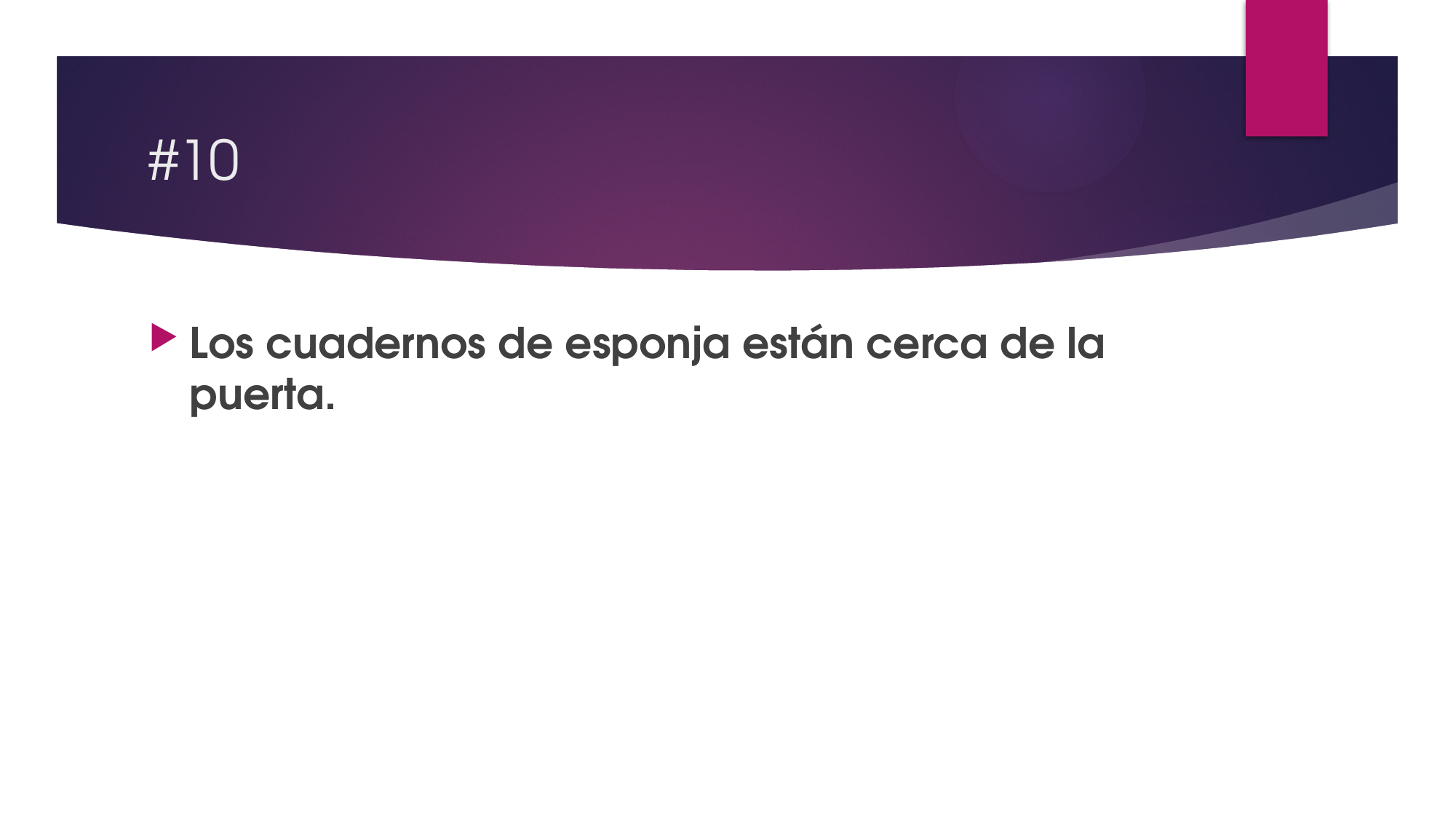

# #10
Los cuadernos de esponja están cerca de la puerta.